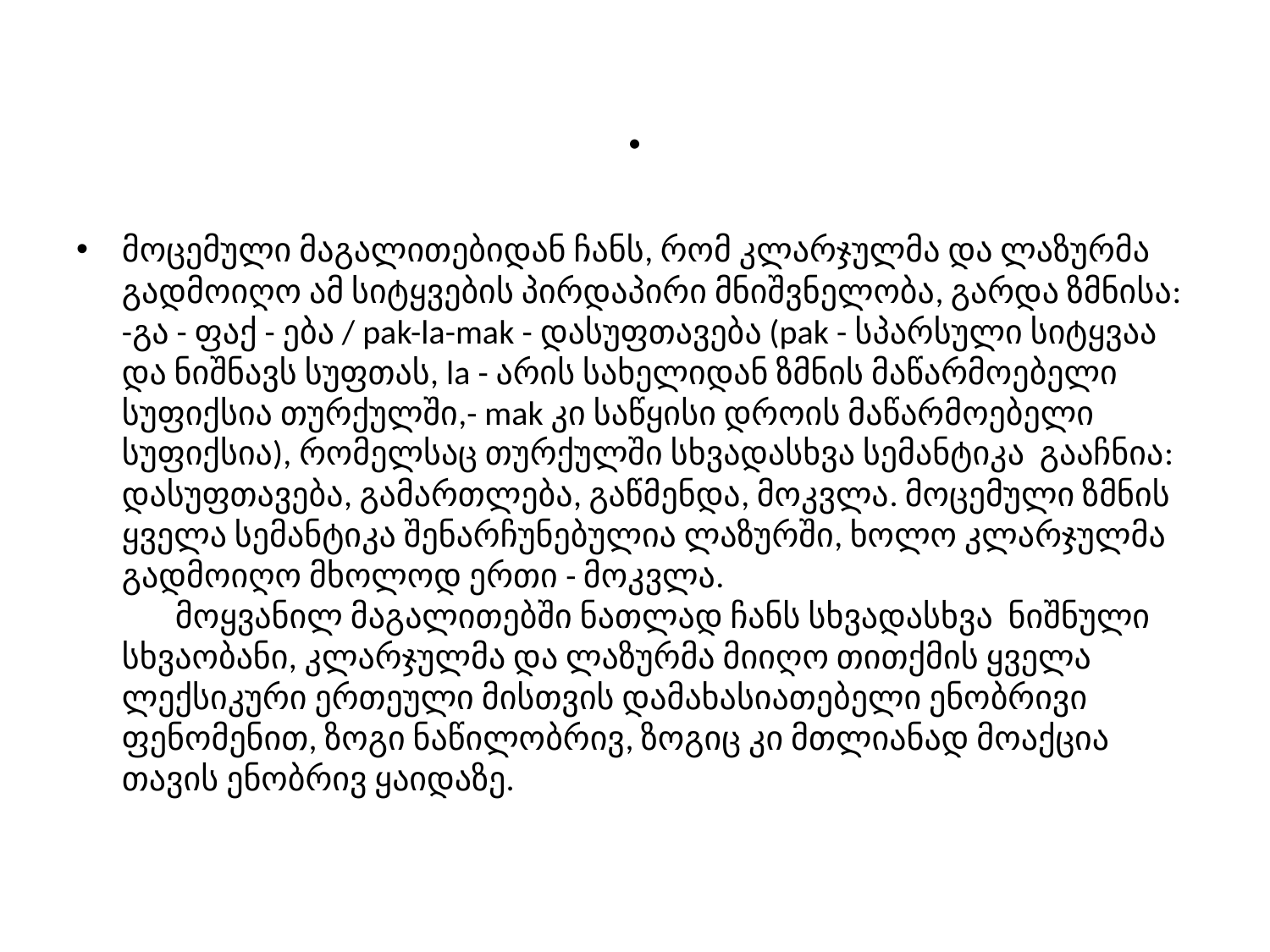

# .
მოცემული მაგალითებიდან ჩანს, რომ კლარჯულმა და ლაზურმა  გადმოიღო ამ სიტყვების პირდაპირი მნიშვნელობა, გარდა ზმნისა: -გა - ფაქ - ება / pak-la-mak - დასუფთავება (pak - სპარსული სიტყვაა და ნიშნავს სუფთას, la - არის სახელიდან ზმნის მაწარმოებელი სუფიქსია თურქულში,- mak კი საწყისი დროის მაწარმოებელი სუფიქსია), რომელსაც თურქულში სხვადასხვა სემანტიკა  გააჩნია: დასუფთავება, გამართლება, გაწმენდა, მოკვლა. მოცემული ზმნის ყველა სემანტიკა შენარჩუნებულია ლაზურში, ხოლო კლარჯულმა გადმოიღო მხოლოდ ერთი - მოკვლა.
       მოყვანილ მაგალითებში ნათლად ჩანს სხვადასხვა  ნიშნული სხვაობანი, კლარჯულმა და ლაზურმა მიიღო თითქმის ყველა ლექსიკური ერთეული მისთვის დამახასიათებელი ენობრივი ფენომენით, ზოგი ნაწილობრივ, ზოგიც კი მთლიანად მოაქცია თავის ენობრივ ყაიდაზე.